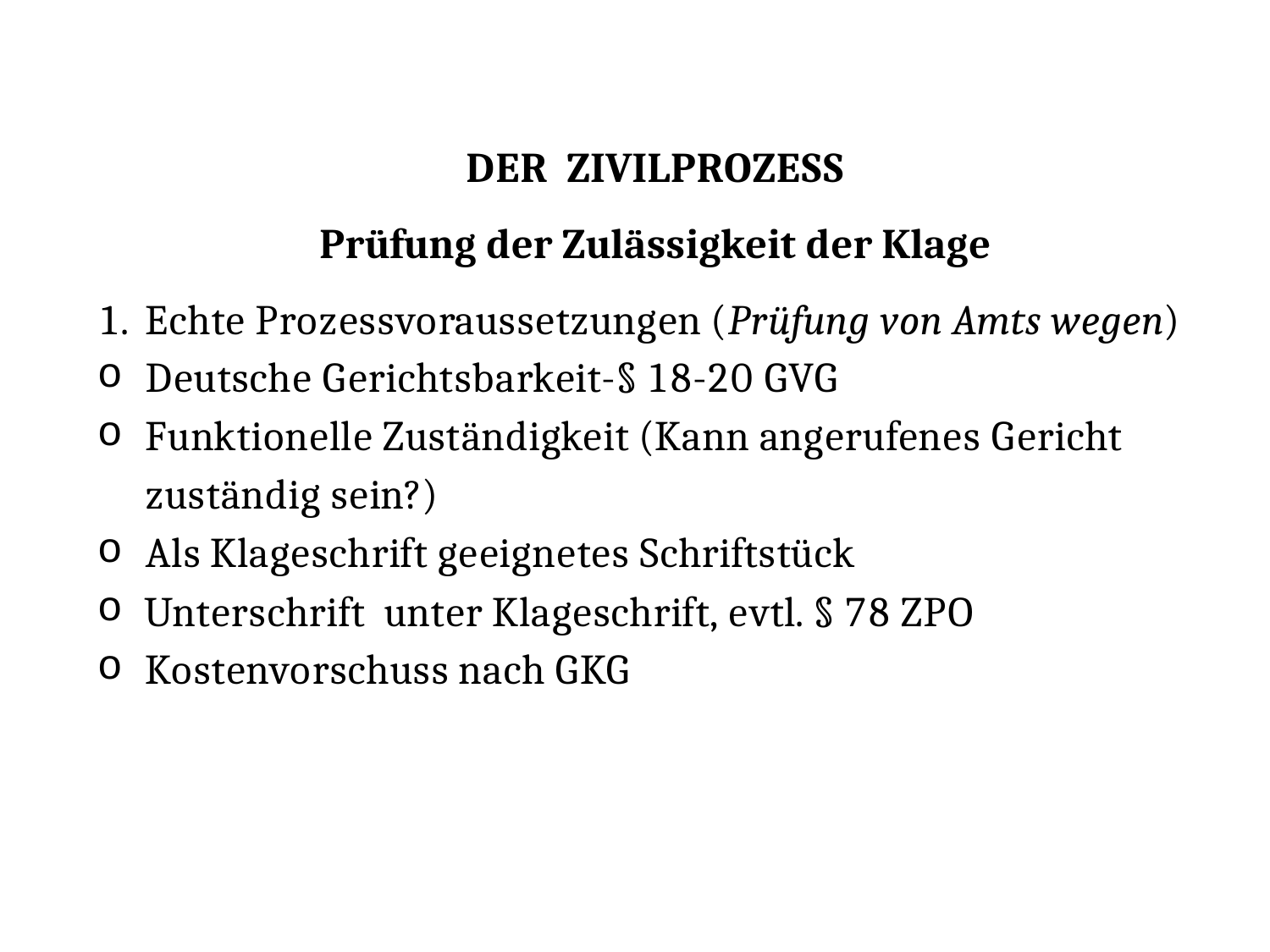

DER  ZIVILPROZESS
Prüfung der Zulässigkeit der Klage
Echte Prozessvoraussetzungen (Prüfung von Amts wegen)
Deutsche Gerichtsbarkeit-§ 18-20 GVG
Funktionelle Zuständigkeit (Kann angerufenes Gericht zuständig sein?)
Als Klageschrift geeignetes Schriftstück
Unterschrift  unter Klageschrift, evtl. § 78 ZPO
Kostenvorschuss nach GKG